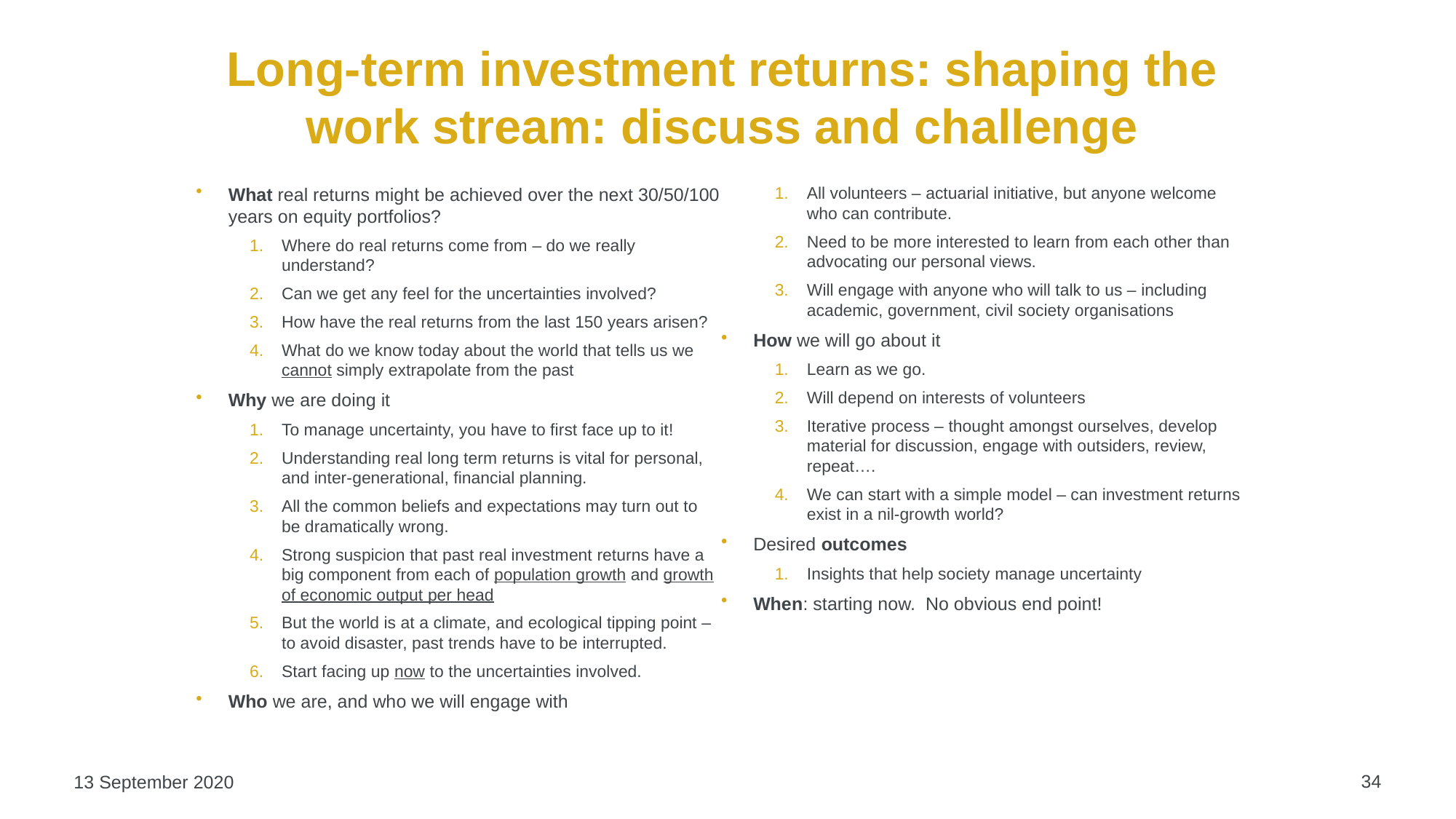

# Long-term investment returns: shaping the work stream: discuss and challenge
What real returns might be achieved over the next 30/50/100 years on equity portfolios?
Where do real returns come from – do we really understand?
Can we get any feel for the uncertainties involved?
How have the real returns from the last 150 years arisen?
What do we know today about the world that tells us we cannot simply extrapolate from the past
Why we are doing it
To manage uncertainty, you have to first face up to it!
Understanding real long term returns is vital for personal, and inter-generational, financial planning.
All the common beliefs and expectations may turn out to be dramatically wrong.
Strong suspicion that past real investment returns have a big component from each of population growth and growth of economic output per head
But the world is at a climate, and ecological tipping point – to avoid disaster, past trends have to be interrupted.
Start facing up now to the uncertainties involved.
Who we are, and who we will engage with
All volunteers – actuarial initiative, but anyone welcome who can contribute.
Need to be more interested to learn from each other than advocating our personal views.
Will engage with anyone who will talk to us – including academic, government, civil society organisations
How we will go about it
Learn as we go.
Will depend on interests of volunteers
Iterative process – thought amongst ourselves, develop material for discussion, engage with outsiders, review, repeat….
We can start with a simple model – can investment returns exist in a nil-growth world?
Desired outcomes
Insights that help society manage uncertainty
When: starting now.  No obvious end point!

34
13 September 2020